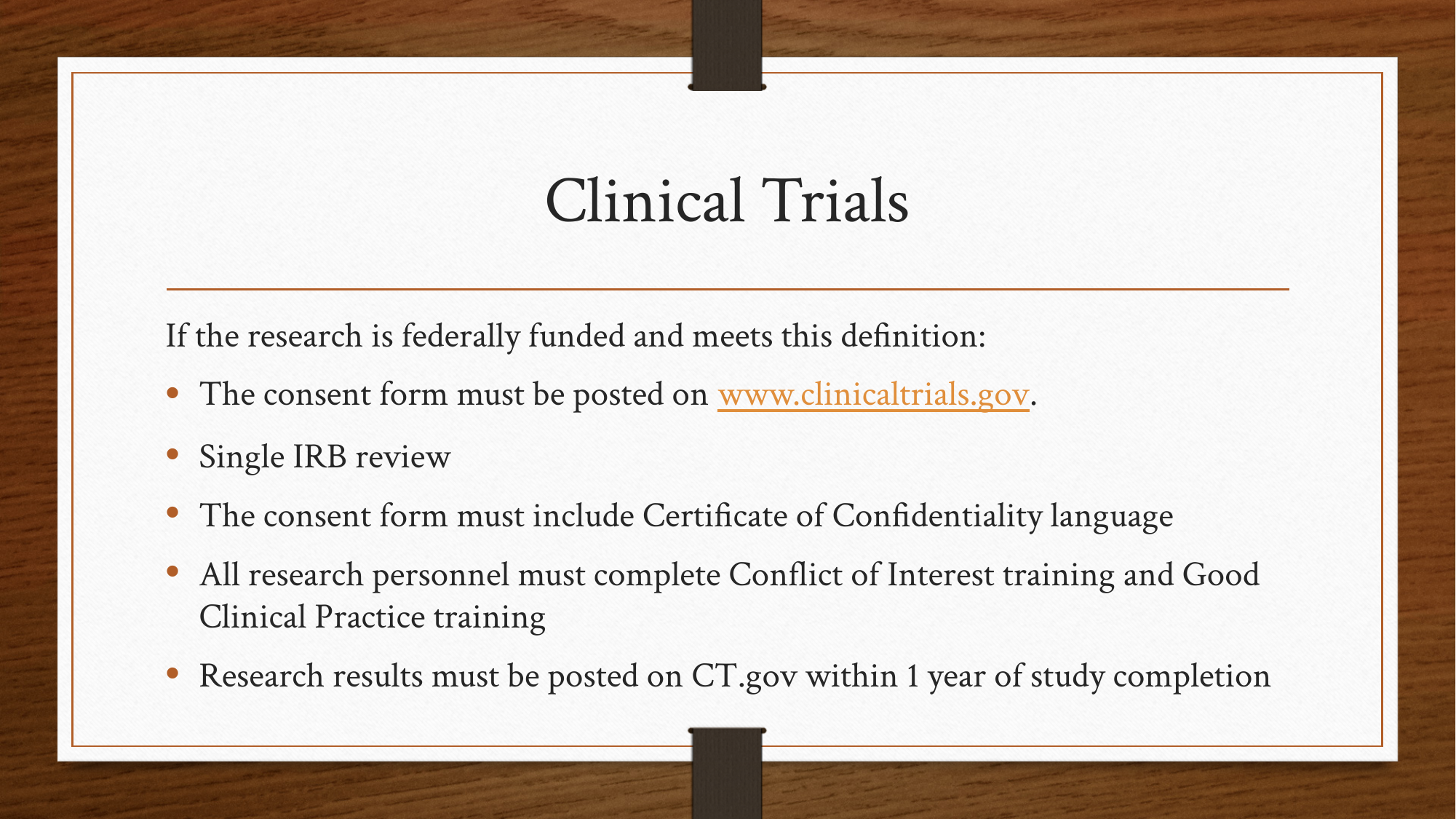

# Clinical Trials
If the research is federally funded and meets this definition:
The consent form must be posted on www.clinicaltrials.gov.
Single IRB review
The consent form must include Certificate of Confidentiality language
All research personnel must complete Conflict of Interest training and Good Clinical Practice training
Research results must be posted on CT.gov within 1 year of study completion